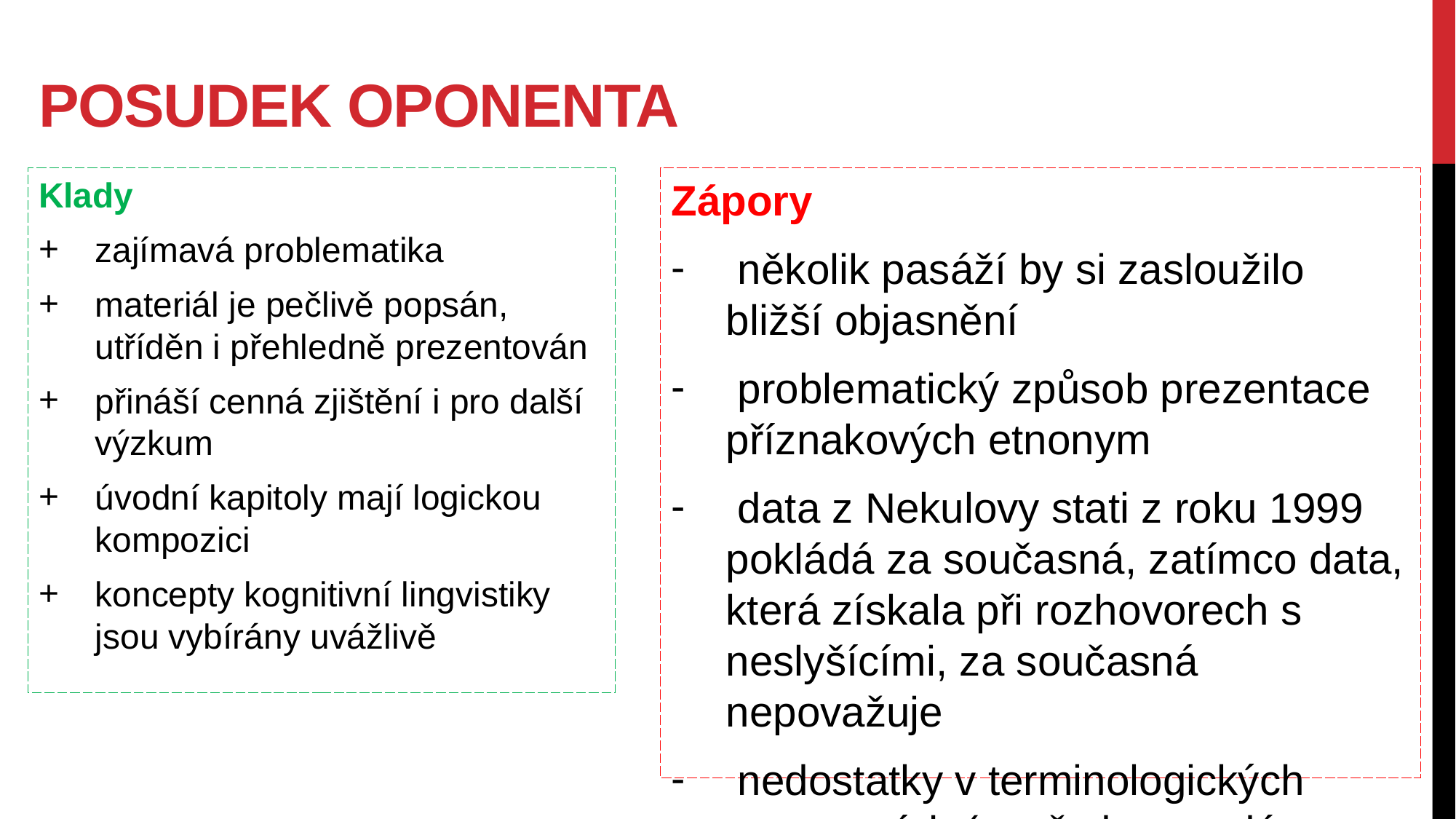

# Posudek oponenta
Klady
zajímavá problematika
materiál je pečlivě popsán, utříděn i přehledně prezentován
přináší cenná zjištění i pro další výzkum
úvodní kapitoly mají logickou kompozici
koncepty kognitivní lingvistiky jsou vybírány uvážlivě

Zápory
 několik pasáží by si zasloužilo bližší objasnění
 problematický způsob prezentace příznakových etnonym
 data z Nekulovy stati z roku 1999 pokládá za současná, zatímco data, která získala při rozhovorech s neslyšícími, za současná nepovažuje
 nedostatky v terminologických vymezeních (např. domorodé znakové jazyky)